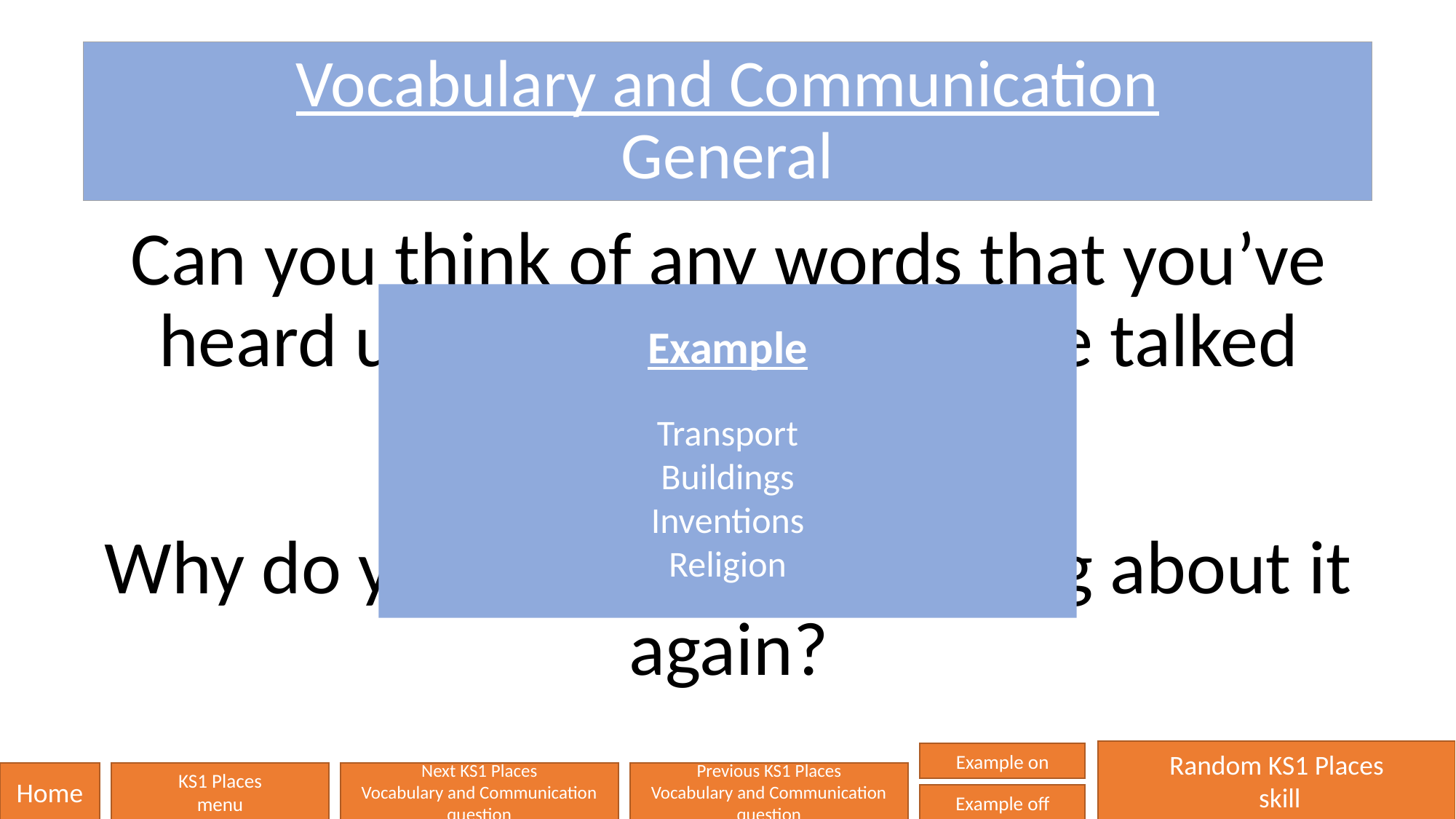

# Vocabulary and Communication General
Can you think of any words that you’ve heard us talk about that we’ve talked about before?

Why do you think we are talking about it again?
Example

Transport
Buildings
Inventions
Religion
Random KS1 Places
 skill
Example on
Home
KS1 Places
menu
Next KS1 Places
Vocabulary and Communication question
Previous KS1 Places
Vocabulary and Communication question
Example off